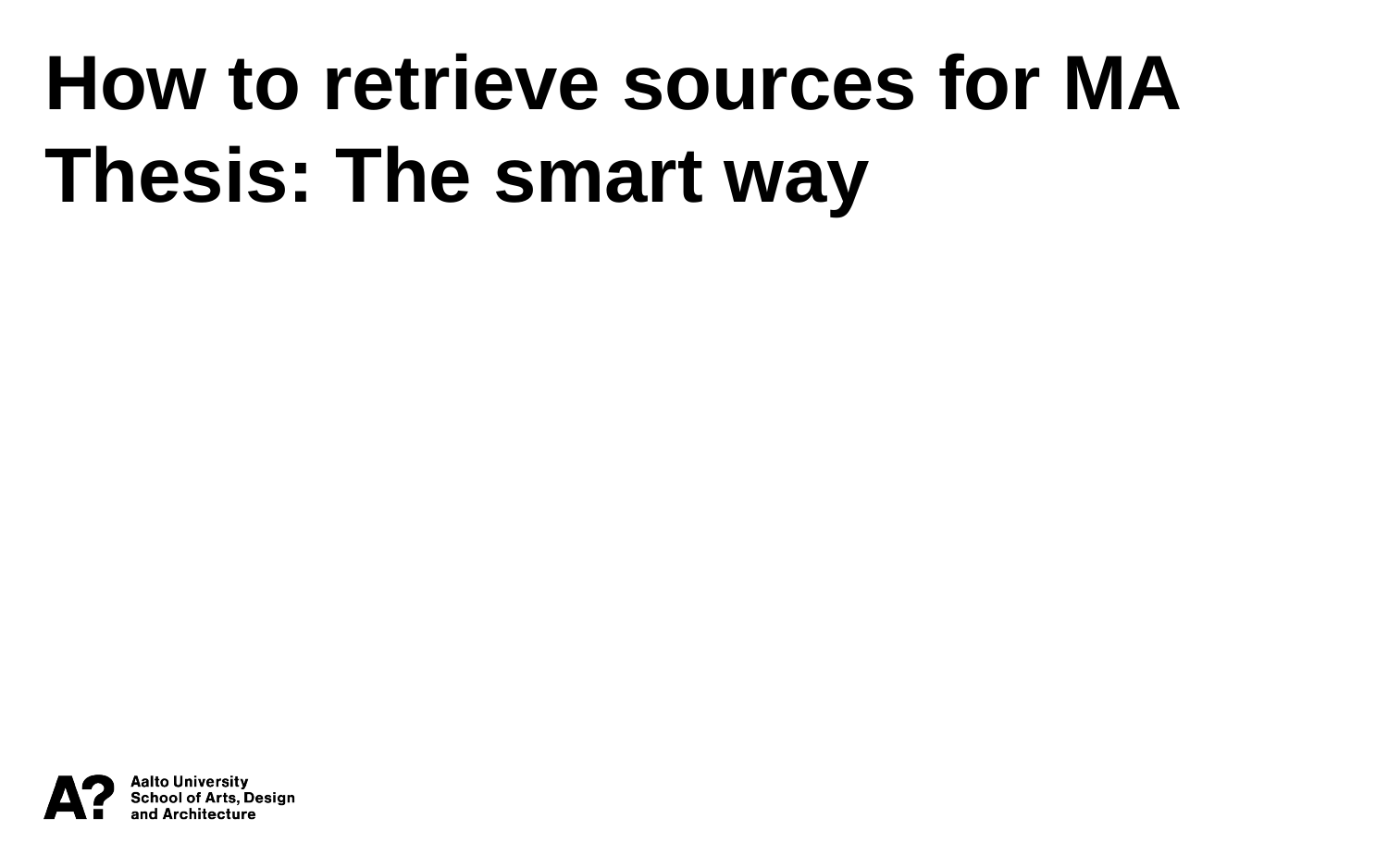

How to retrieve sources for MA Thesis: The smart way